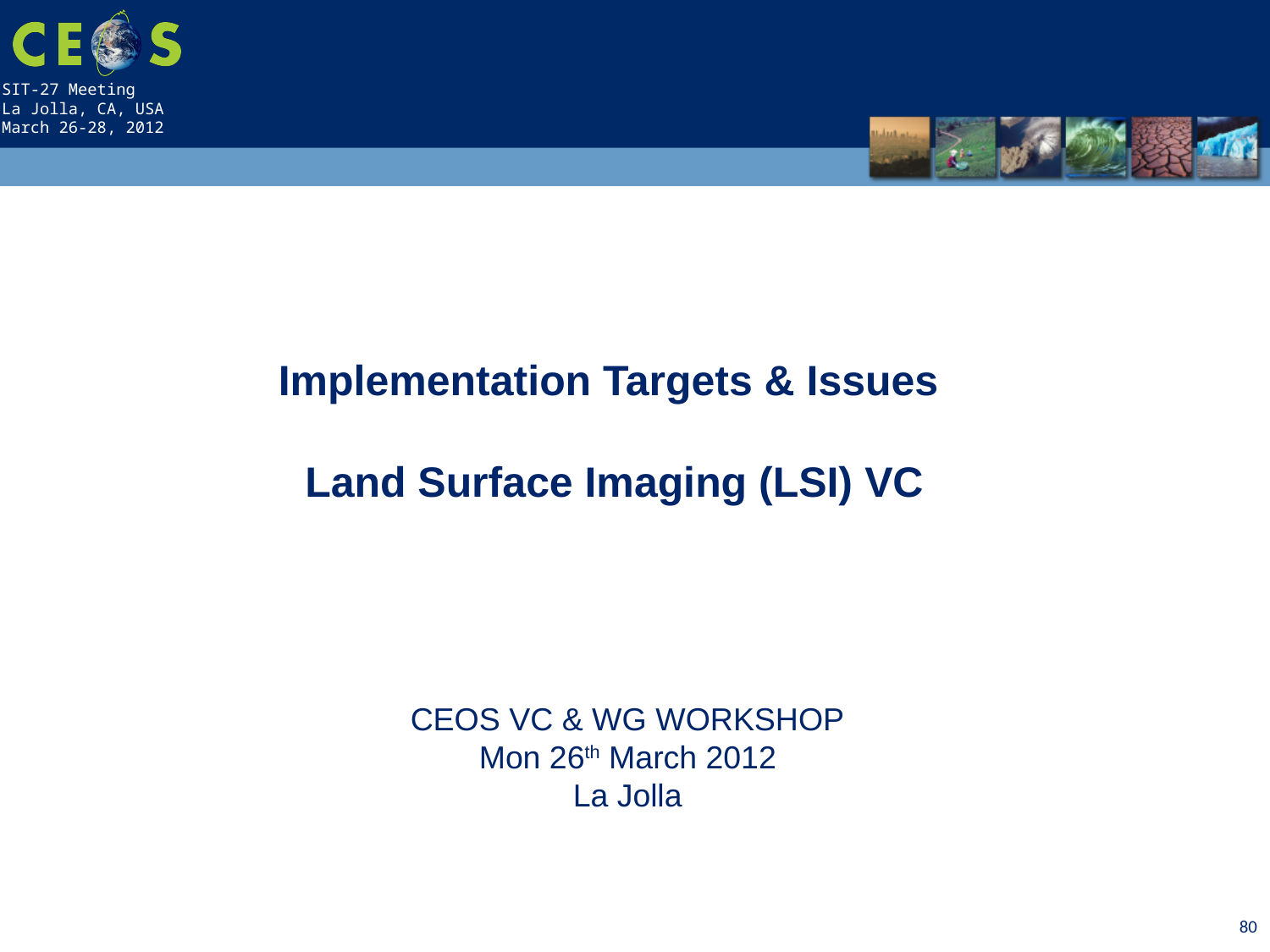

Implementation Targets & Issues

Land Surface Imaging (LSI) VC
CEOS VC & WG WORKSHOP
Mon 26th March 2012
La Jolla
80